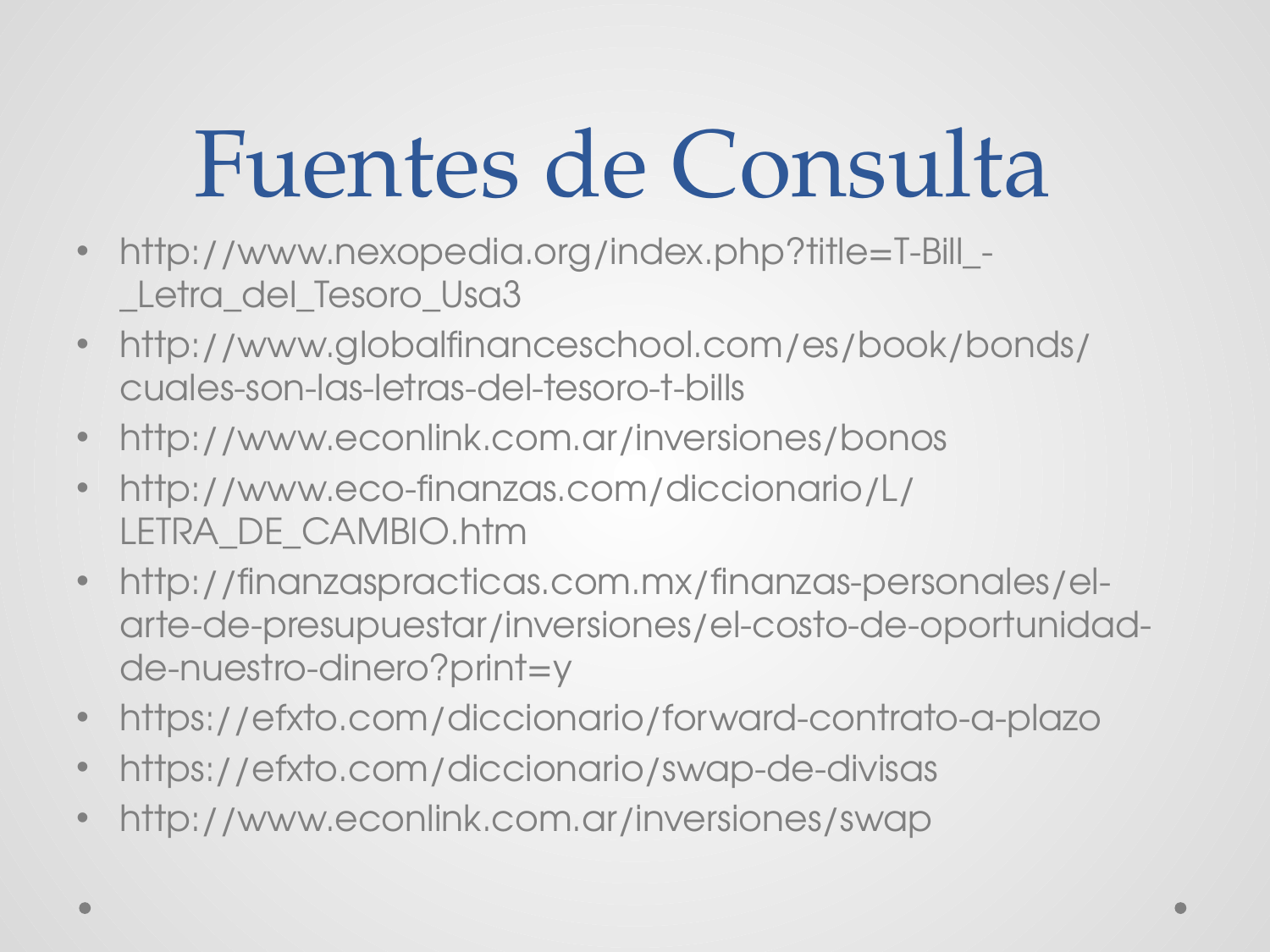

# Fuentes de Consulta
http://www.nexopedia.org/index.php?title=T-Bill_-_Letra_del_Tesoro_Usa3
http://www.globalfinanceschool.com/es/book/bonds/cuales-son-las-letras-del-tesoro-t-bills
http://www.econlink.com.ar/inversiones/bonos
http://www.eco-finanzas.com/diccionario/L/LETRA_DE_CAMBIO.htm
http://finanzaspracticas.com.mx/finanzas-personales/el-arte-de-presupuestar/inversiones/el-costo-de-oportunidad-de-nuestro-dinero?print=y
https://efxto.com/diccionario/forward-contrato-a-plazo
https://efxto.com/diccionario/swap-de-divisas
http://www.econlink.com.ar/inversiones/swap